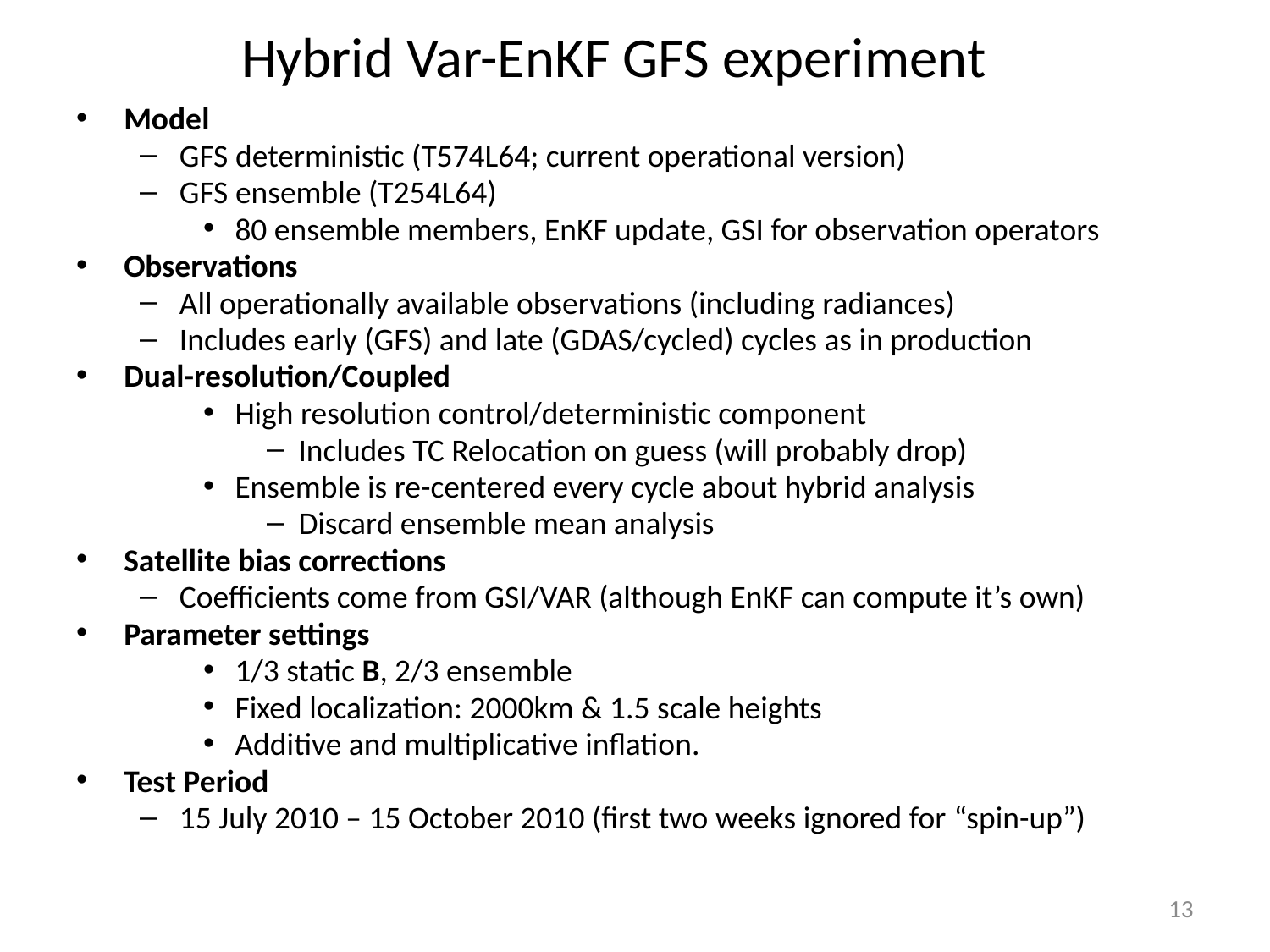

# Hybrid Var-EnKF GFS experiment
Model
GFS deterministic (T574L64; current operational version)
GFS ensemble (T254L64)
80 ensemble members, EnKF update, GSI for observation operators
Observations
All operationally available observations (including radiances)
Includes early (GFS) and late (GDAS/cycled) cycles as in production
Dual-resolution/Coupled
High resolution control/deterministic component
Includes TC Relocation on guess (will probably drop)
Ensemble is re-centered every cycle about hybrid analysis
Discard ensemble mean analysis
Satellite bias corrections
Coefficients come from GSI/VAR (although EnKF can compute it’s own)
Parameter settings
1/3 static B, 2/3 ensemble
Fixed localization: 2000km & 1.5 scale heights
Additive and multiplicative inflation.
Test Period
15 July 2010 – 15 October 2010 (first two weeks ignored for “spin-up”)
13